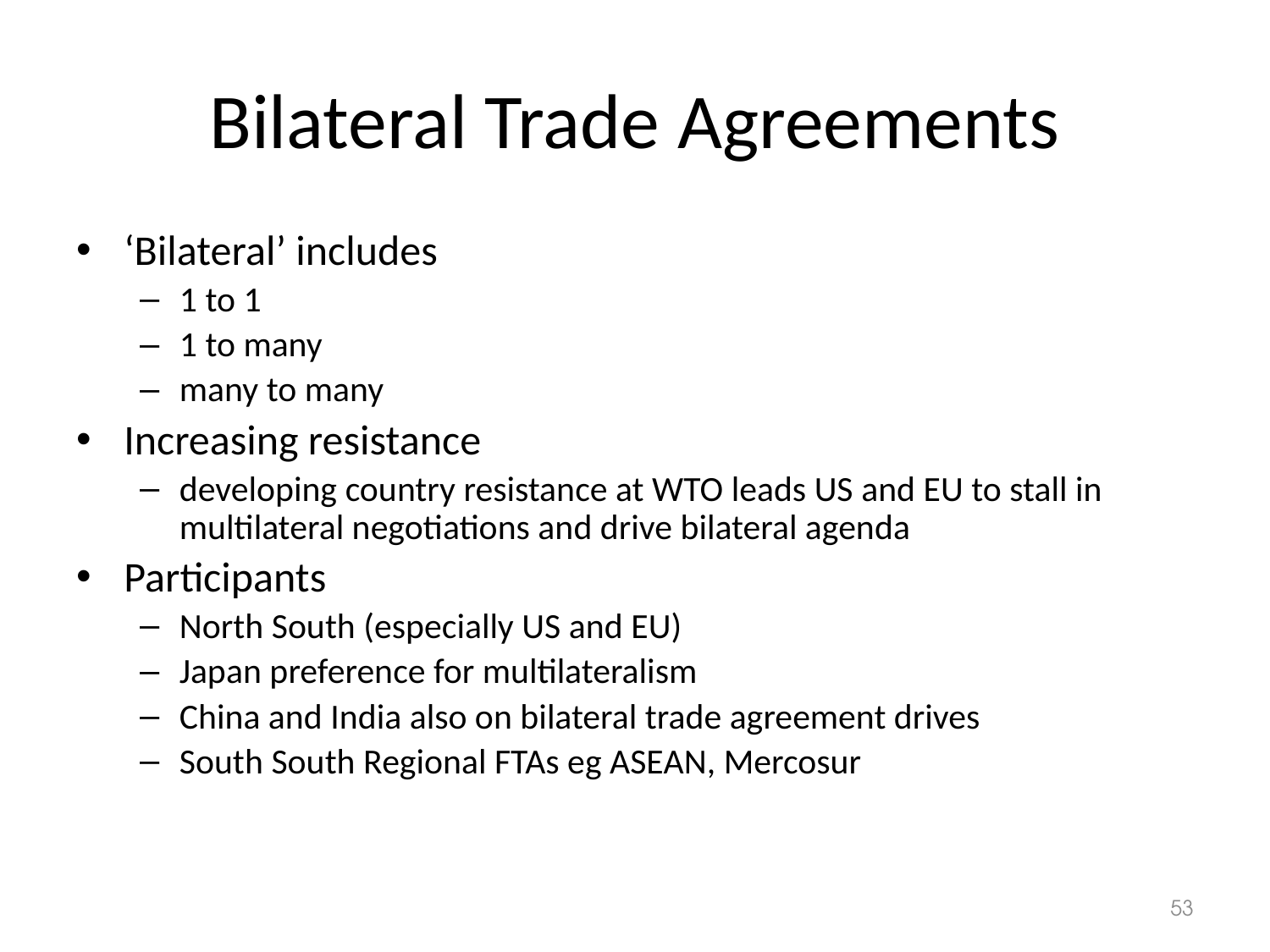

# Bilateral Trade Agreements
‘Bilateral’ includes
1 to 1
1 to many
many to many
Increasing resistance
developing country resistance at WTO leads US and EU to stall in multilateral negotiations and drive bilateral agenda
Participants
North South (especially US and EU)
Japan preference for multilateralism
China and India also on bilateral trade agreement drives
South South Regional FTAs eg ASEAN, Mercosur
53